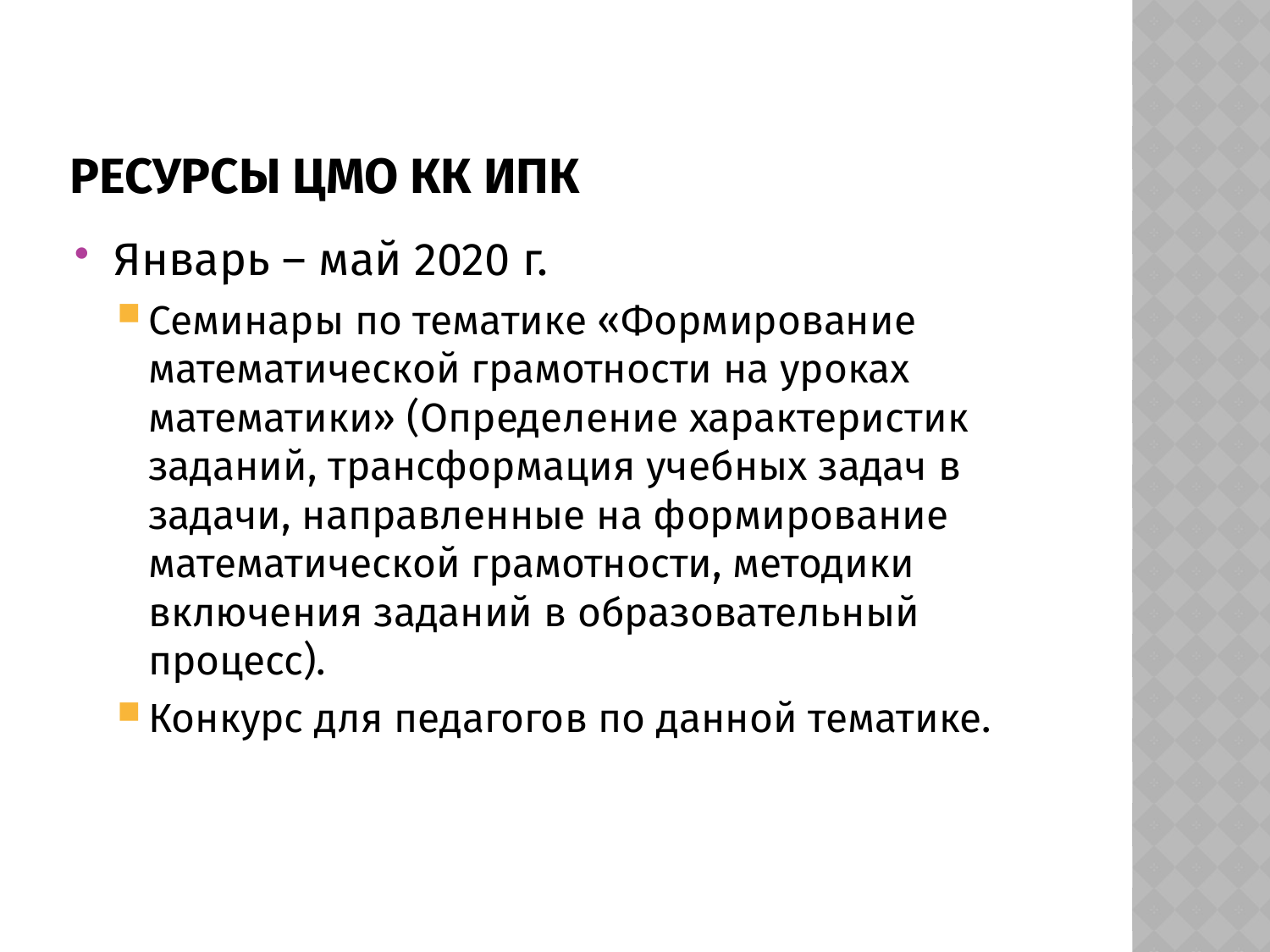

# Ресурсы ЦМО КК ИПК
Январь – май 2020 г.
Семинары по тематике «Формирование математической грамотности на уроках математики» (Определение характеристик заданий, трансформация учебных задач в задачи, направленные на формирование математической грамотности, методики включения заданий в образовательный процесс).
Конкурс для педагогов по данной тематике.